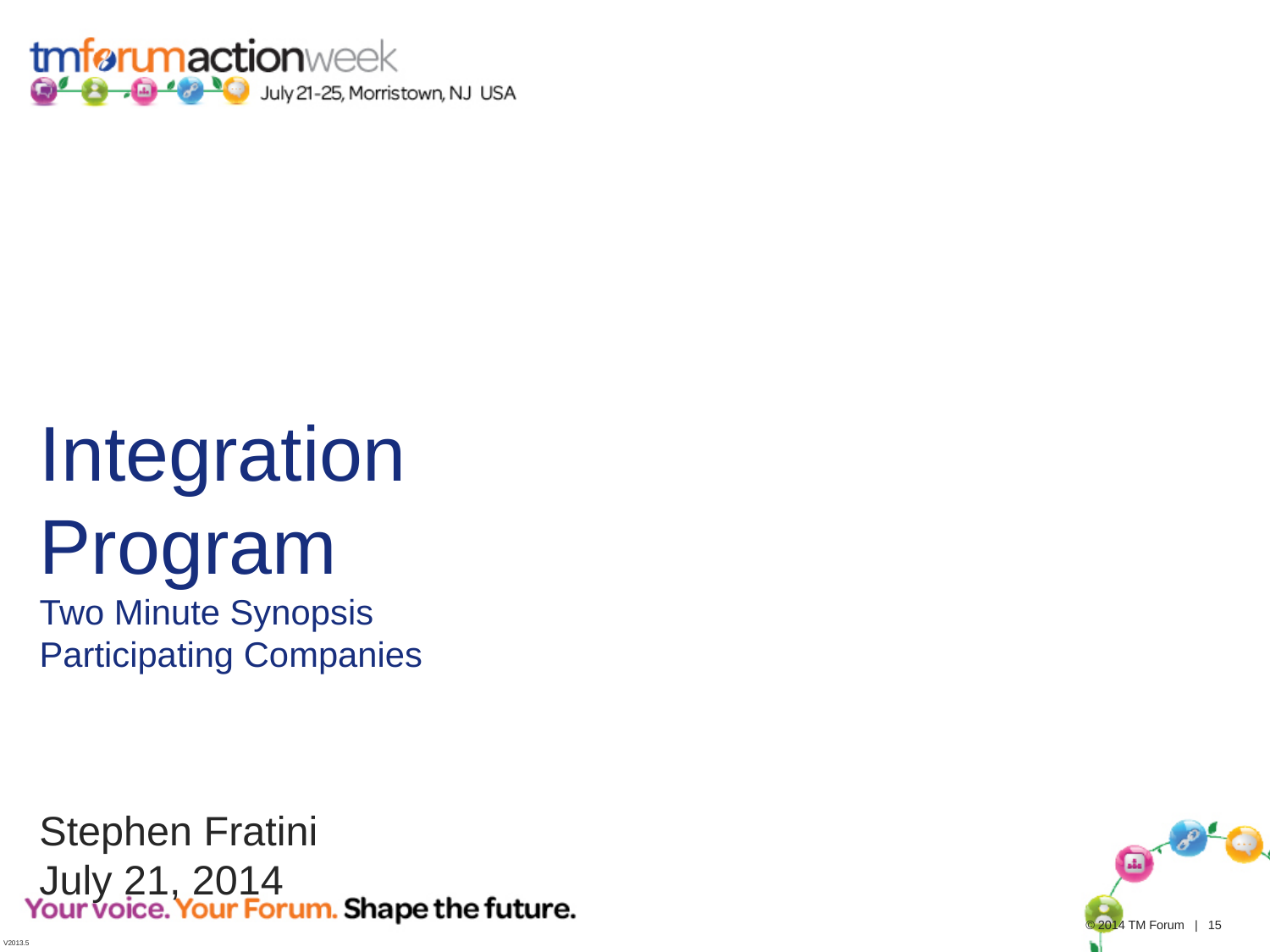

# Integration Program Two Minute Synopsis Participating Companies
Stephen Fratini
July 21, 2014